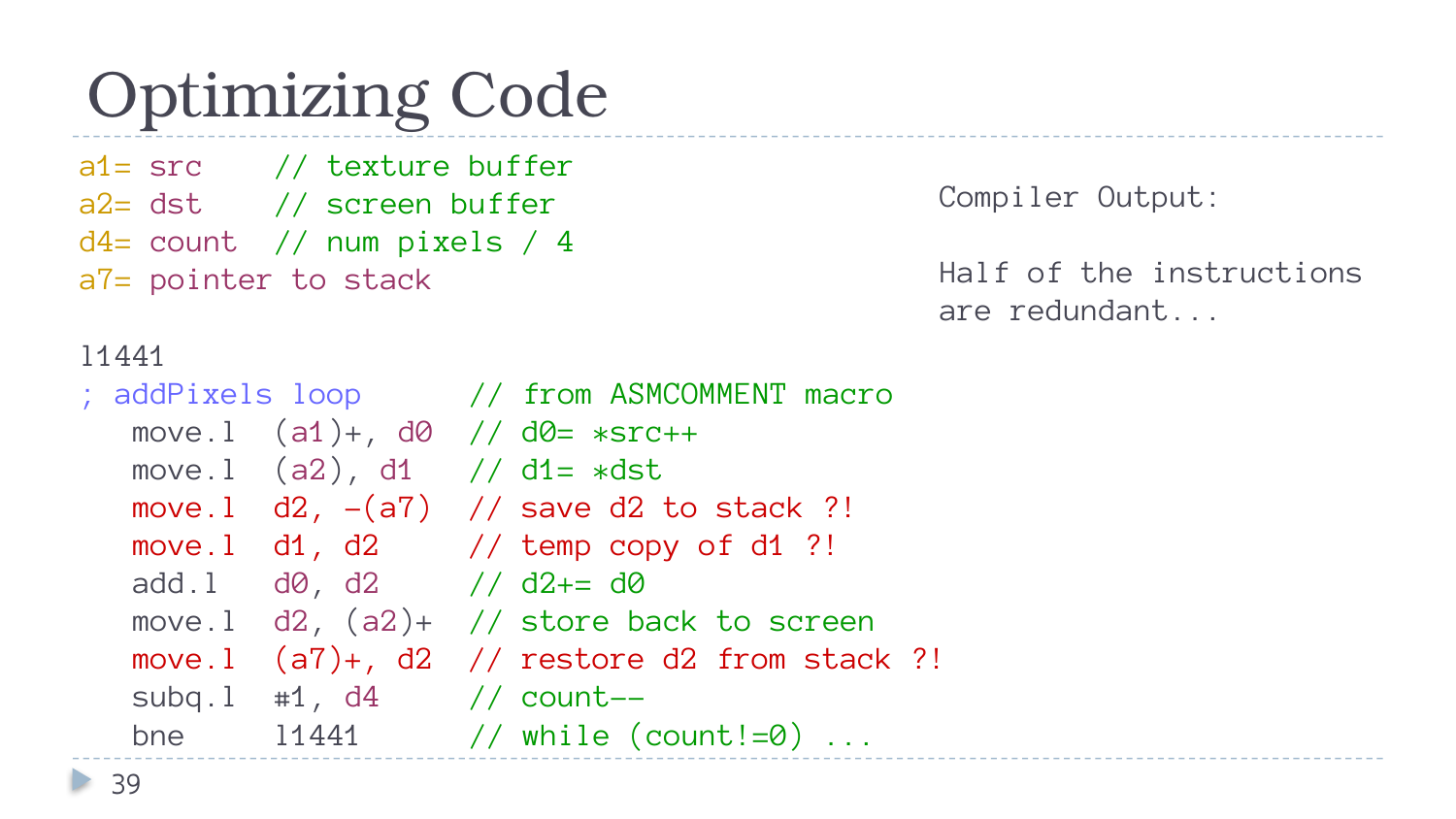

Optimizing Code
a1= src    // texture buffer
a2= dst    // screen buffer
d4= count  // num pixels / 4
a7= pointer to stack
l1441
; addPixels loop      // from ASMCOMMENT macro
   move.l  (a1)+, d0  // d0= *src++
   move.l  (a2), d1   // d1= *dst
   move.l  d2, -(a7)  // save d2 to stack ?!
   move.l  d1, d2     // temp copy of d1 ?!
   add.l   d0, d2     // d2+= d0
   move.l  d2, (a2)+  // store back to screen
   move.l  (a7)+, d2  // restore d2 from stack ?!
   subq.l  #1, d4     // count--
   bne     l1441      // while (count!=0) ...
Compiler Output:

Half of the instructions
are redundant...

39